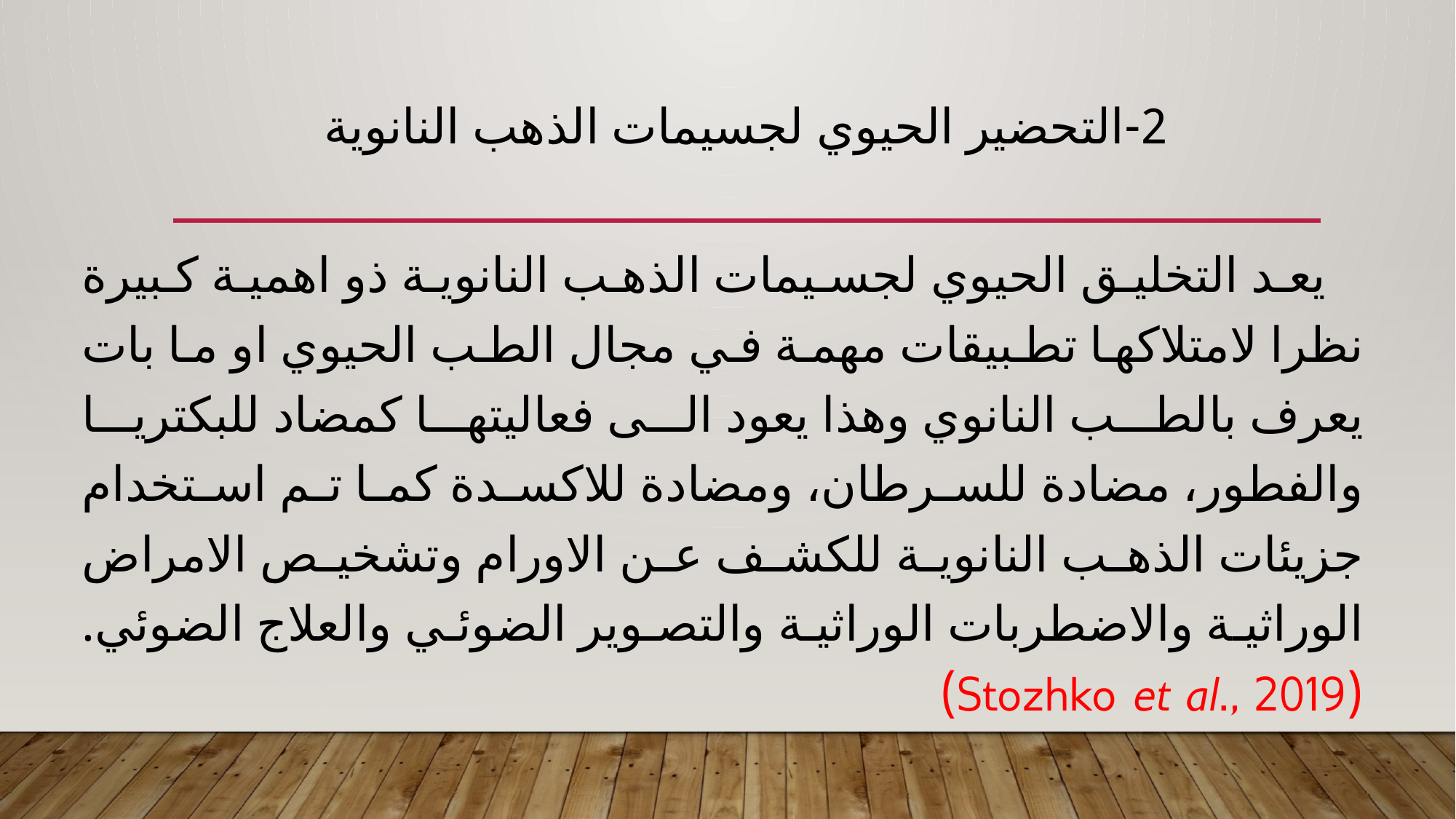

# 2-التحضير الحيوي لجسيمات الذهب النانوية
   يعد التخليق الحيوي لجسيمات الذهب النانوية ذو اهمية كبيرة نظرا لامتلاكها تطبيقات مهمة في مجال الطب الحيوي او ما بات يعرف بالطب النانوي وهذا يعود الى فعاليتها كمضاد للبكتريا والفطور، مضادة للسرطان، ومضادة للاكسدة كما تم استخدام جزيئات الذهب النانوية للكشف عن الاورام وتشخيص الامراض الوراثية والاضطربات الوراثية والتصوير الضوئي والعلاج الضوئي. (Stozhko et al., 2019)